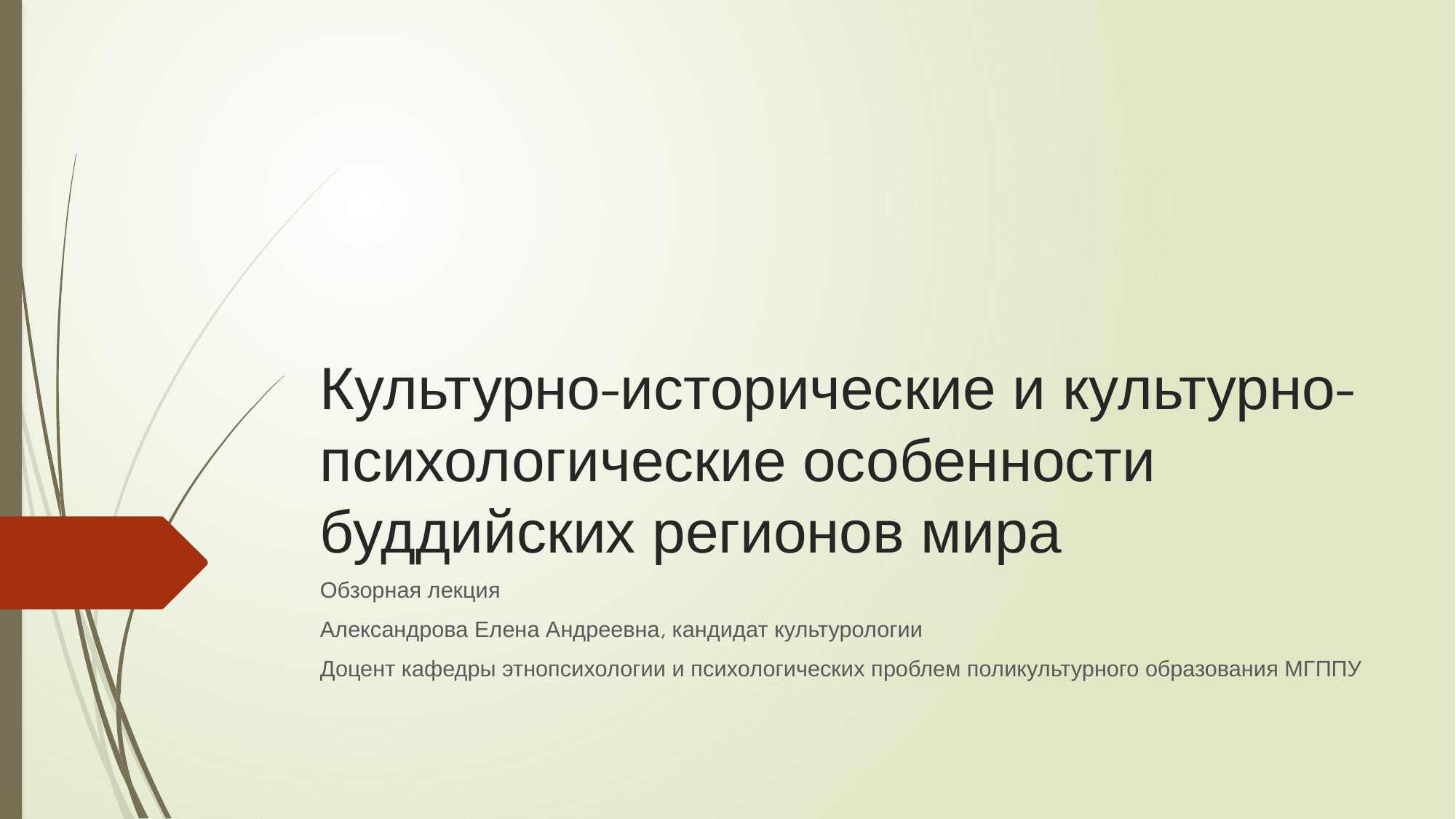

# Культурно-исторические и культурно-психологические особенности буддийских регионов мира
Обзорная лекция
Александрова Елена Андреевна, кандидат культурологии
Доцент кафедры этнопсихологии и психологических проблем поликультурного образования МГППУ